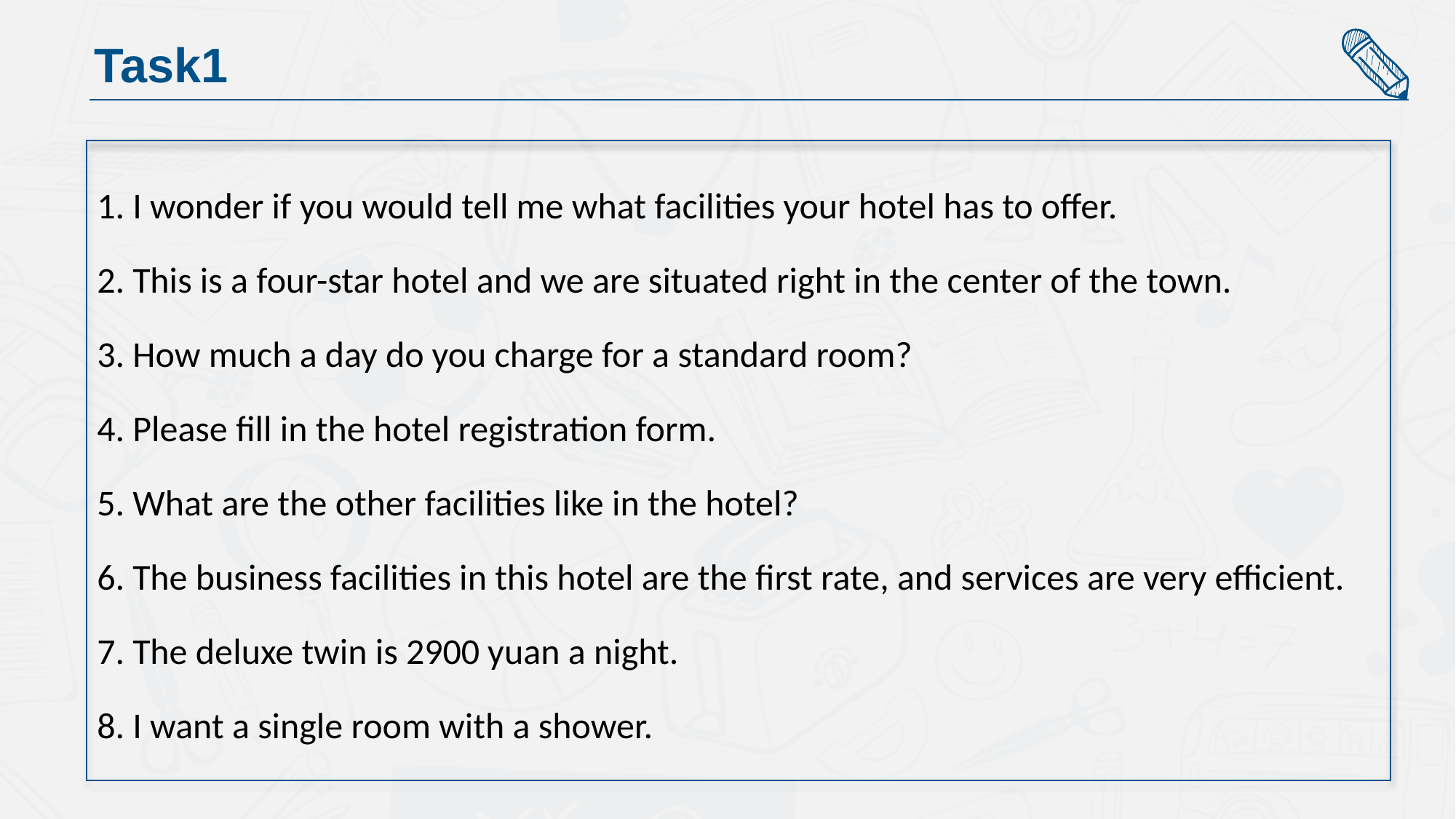

Task1

1. I wonder if you would tell me what facilities your hotel has to offer.
2. This is a four-star hotel and we are situated right in the center of the town.
3. How much a day do you charge for a standard room?
4. Please fill in the hotel registration form.
5. What are the other facilities like in the hotel?
6. The business facilities in this hotel are the first rate, and services are very efficient.
7. The deluxe twin is 2900 yuan a night.
8. I want a single room with a shower.